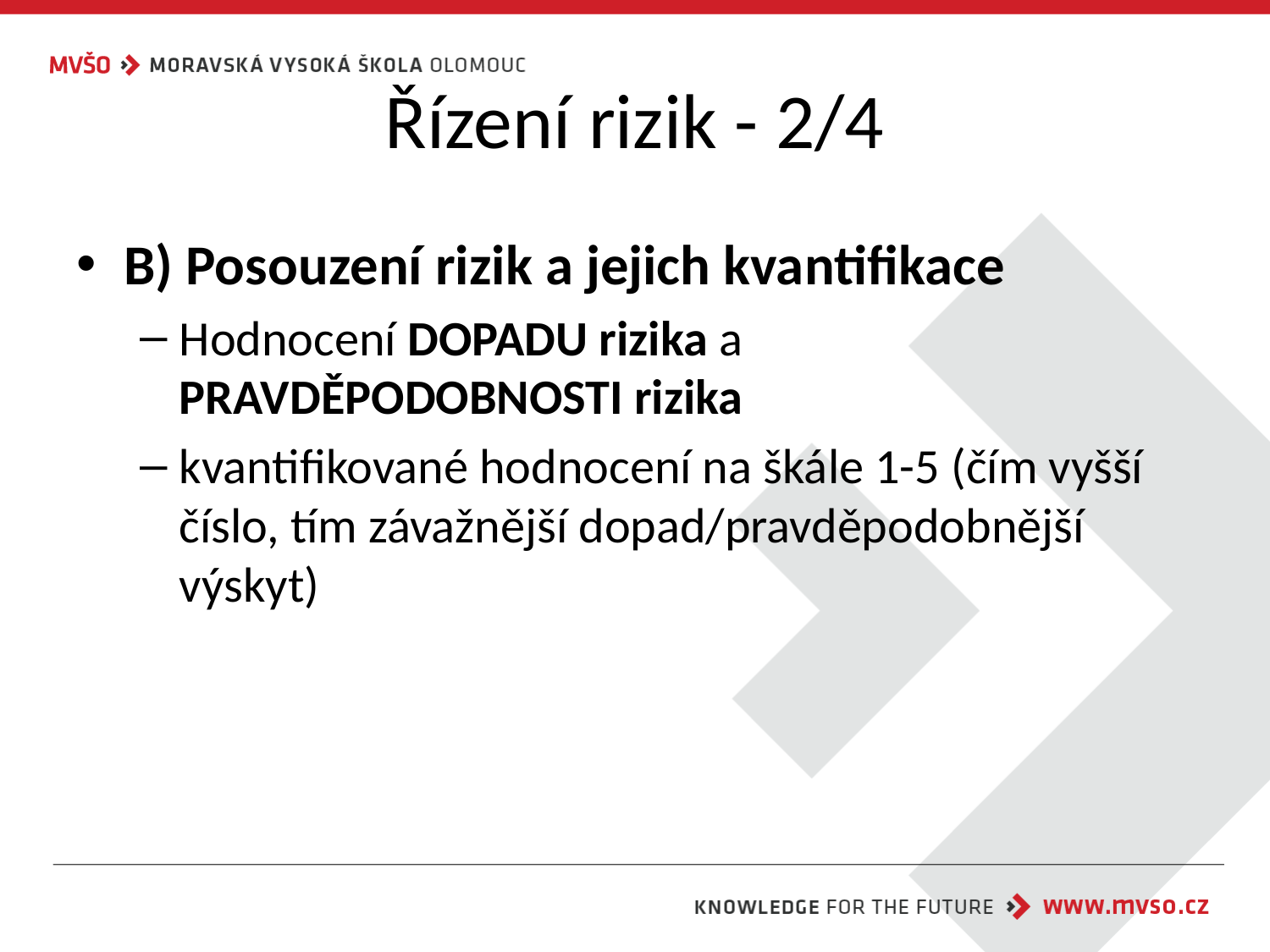

# Řízení rizik - 2/4
B) Posouzení rizik a jejich kvantifikace
Hodnocení DOPADU rizika a PRAVDĚPODOBNOSTI rizika
kvantifikované hodnocení na škále 1-5 (čím vyšší číslo, tím závažnější dopad/pravděpodobnější výskyt)